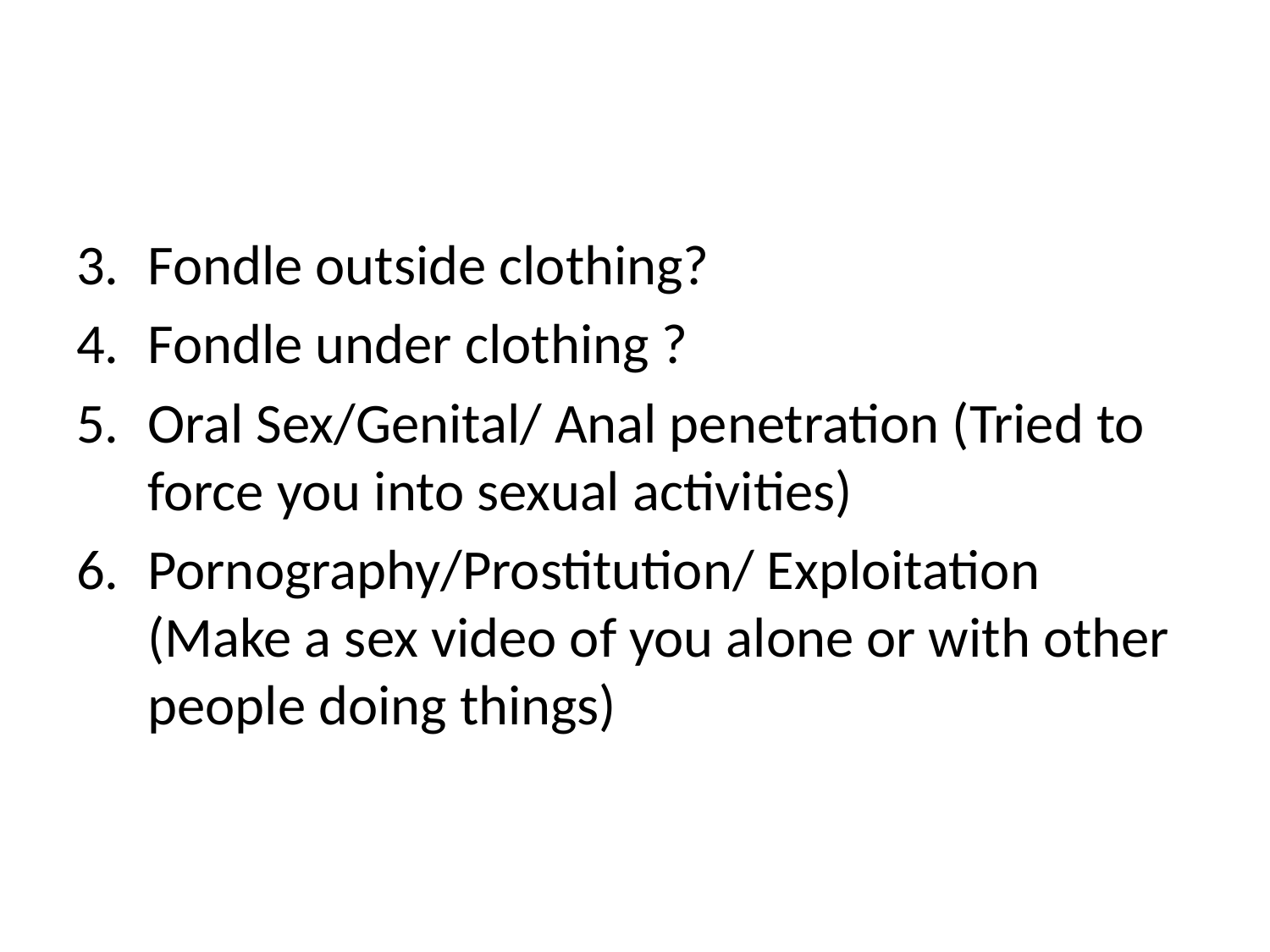

#
Fondle outside clothing?
Fondle under clothing ?
Oral Sex/Genital/ Anal penetration (Tried to force you into sexual activities)
Pornography/Prostitution/ Exploitation (Make a sex video of you alone or with other people doing things)